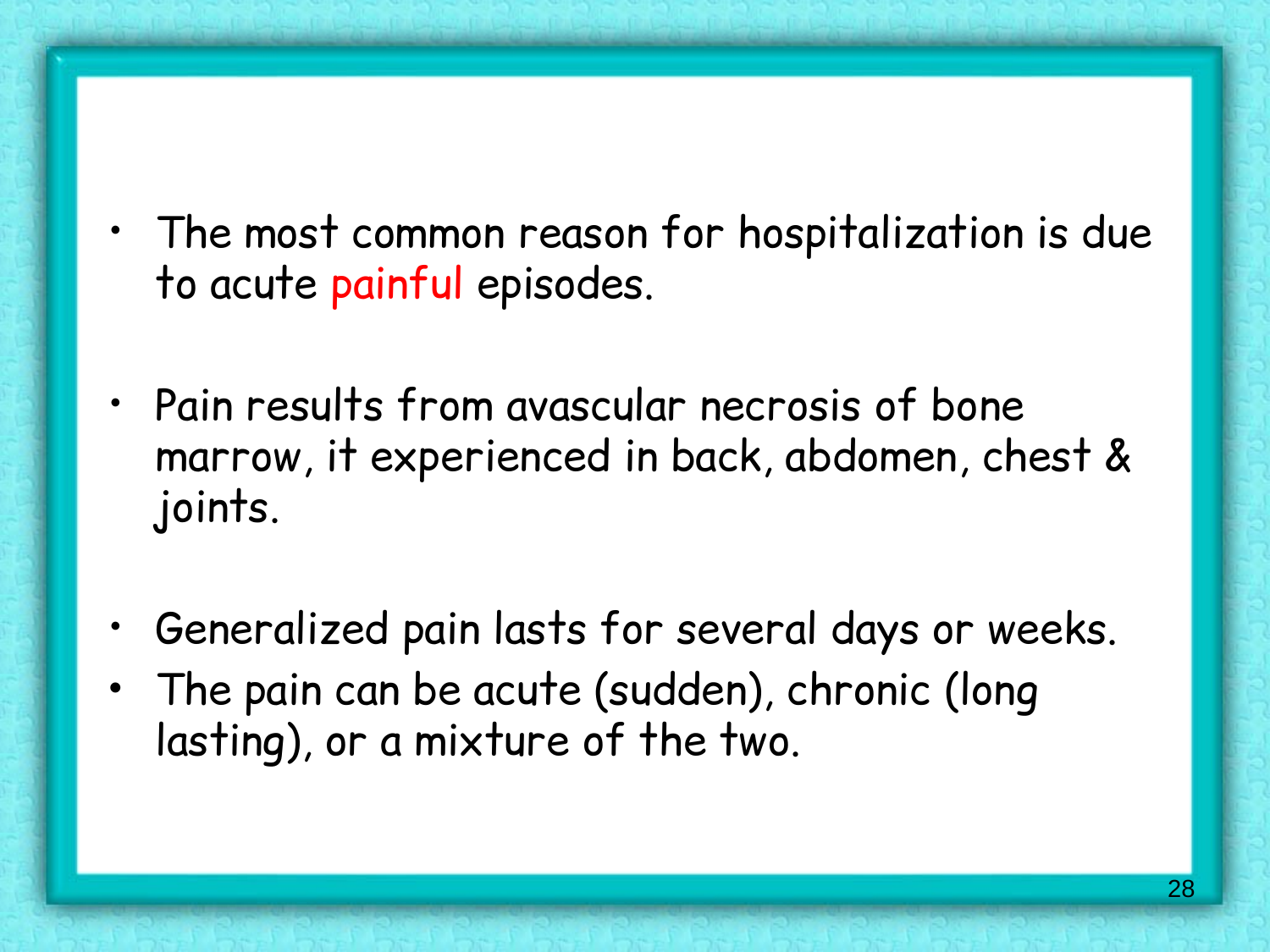

The most common reason for hospitalization is due to acute painful episodes.

Pain results from avascular necrosis of bone marrow, it experienced in back, abdomen, chest & joints.

Generalized pain lasts for several days or weeks.

The pain can be acute (sudden), chronic (long lasting), or a mixture of the two.
28